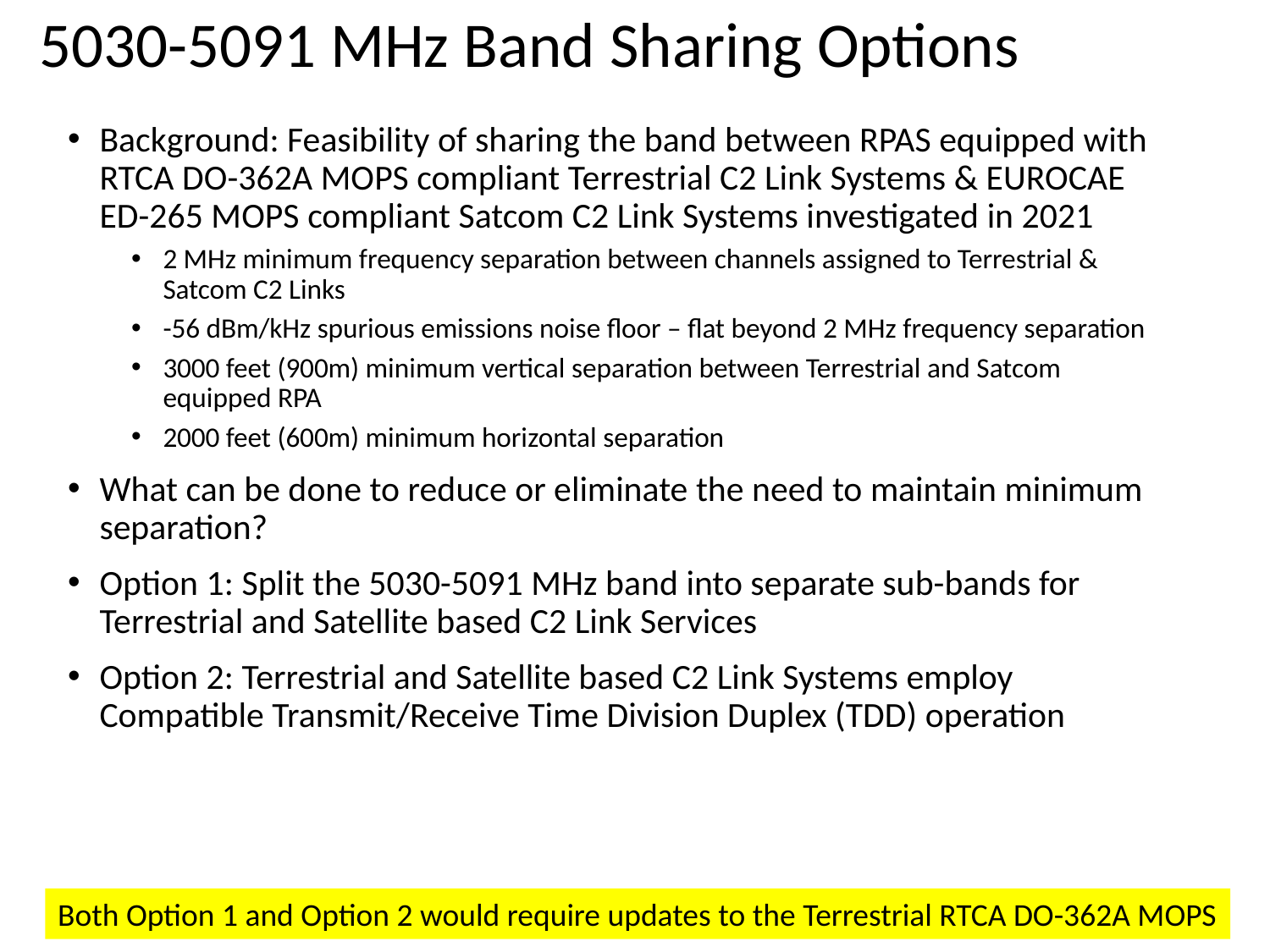

# 5030-5091 MHz Band Sharing Options
Background: Feasibility of sharing the band between RPAS equipped with RTCA DO-362A MOPS compliant Terrestrial C2 Link Systems & EUROCAE ED-265 MOPS compliant Satcom C2 Link Systems investigated in 2021
2 MHz minimum frequency separation between channels assigned to Terrestrial & Satcom C2 Links
-56 dBm/kHz spurious emissions noise floor – flat beyond 2 MHz frequency separation
3000 feet (900m) minimum vertical separation between Terrestrial and Satcom equipped RPA
2000 feet (600m) minimum horizontal separation
What can be done to reduce or eliminate the need to maintain minimum separation?
Option 1: Split the 5030-5091 MHz band into separate sub-bands for Terrestrial and Satellite based C2 Link Services
Option 2: Terrestrial and Satellite based C2 Link Systems employ Compatible Transmit/Receive Time Division Duplex (TDD) operation

Both Option 1 and Option 2 would require updates to the Terrestrial RTCA DO-362A MOPS